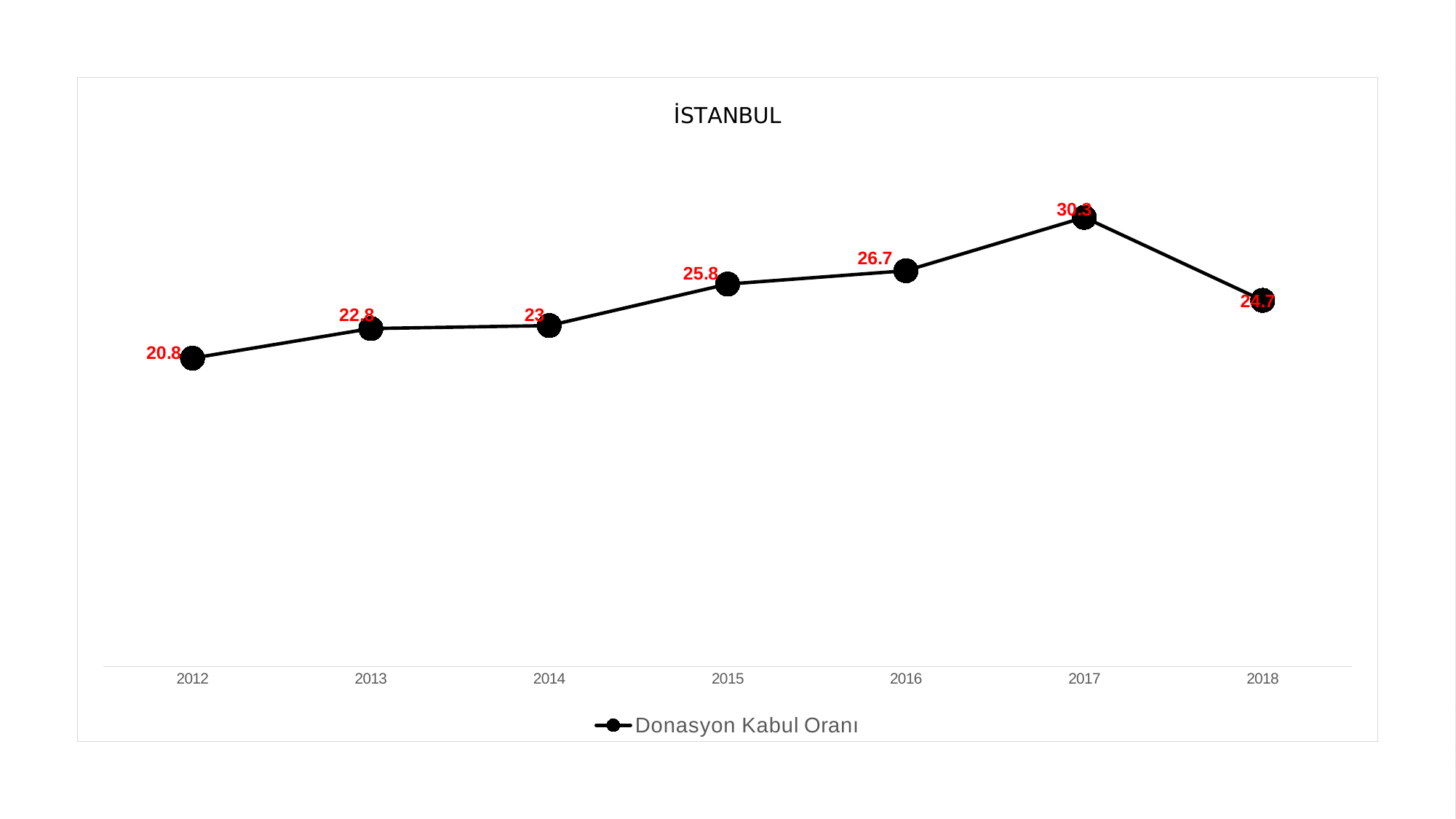

### Chart: İSTANBUL

| Category | Donasyon Kabul Oranı |
|---|---|
| 2012 | 20.8 |
| 2013 | 22.8 |
| 2014 | 23.0 |
| 2015 | 25.8 |
| 2016 | 26.7 |
| 2017 | 30.3 |
| 2018 | 24.7 |